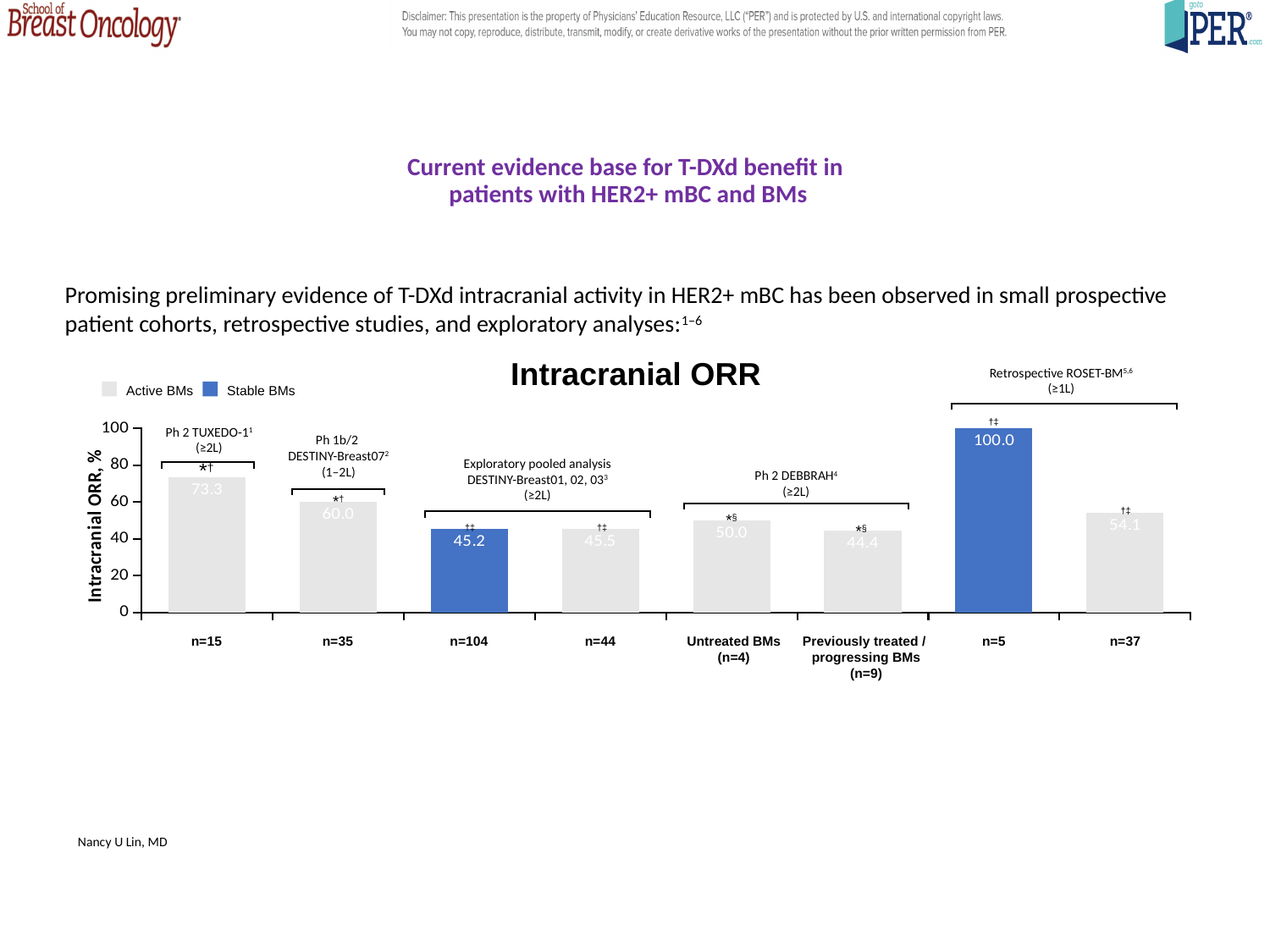

# Current evidence base for T-DXd benefit in patients with HER2+ mBC and BMs
Promising preliminary evidence of T-DXd intracranial activity in HER2+ mBC has been observed in small prospective patient cohorts, retrospective studies, and exploratory analyses:1–6
Intracranial ORR
Retrospective ROSET-BM5,6
(≥1L)
Stable BMs
Active BMs

### Chart

| Category | IC ORR, % |
|---|---|
| Active BMs
(n=15) | 73.3 |
| Active BMs
(n=35) | 60.0 |
| Stable BMs
(n=104) | 45.2 |
| Active BMs
(n=44) | 45.5 |
| Active BMs
(untreated)
(n=4) | 50.0 |
| Active BMs
(previously treated /
progressing)
(n=9)  | 44.4 |
| Stable BMs
(n=5) | 100.0 |
| Active BMs
(n=37) | 54.1 |
†‡
Ph 2 TUXEDO-11
(≥2L)
Ph 1b/2
DESTINY-Breast072
(1–2L)
Exploratory pooled analysis
DESTINY-Breast01, 02, 033
(≥2L)
Ph 2 DEBBRAH4
(≥2L)
*†
†‡
*§
†‡
†‡
*§
n=15
n=35
n=104
n=44
Untreated BMs
(n=4)
Previously treated /
progressing BMs
(n=9)
n=5
n=37
Nancy U Lin, MD